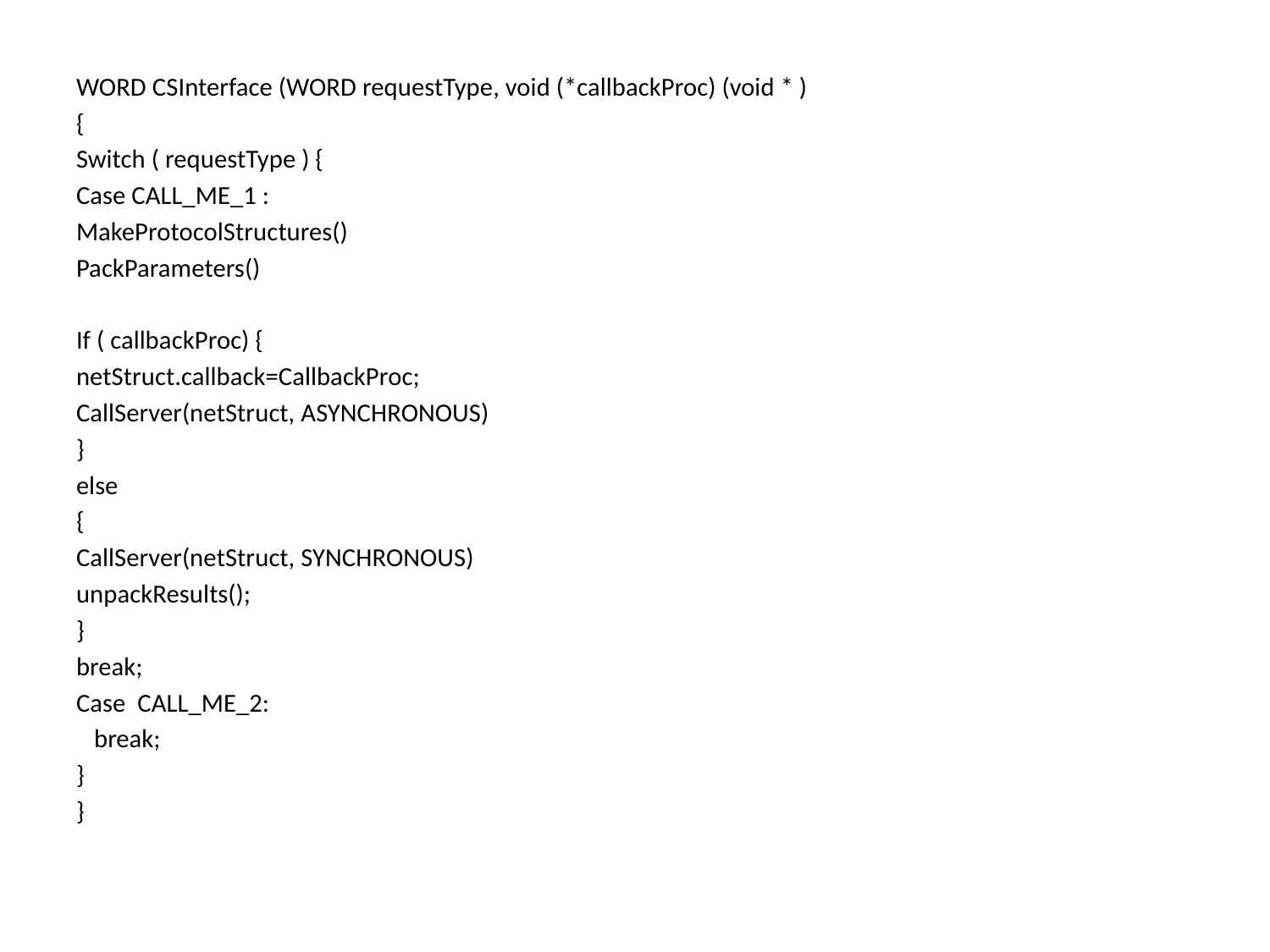

#
WORD CSInterface (WORD requestType, void (*callbackProc) (void * )
{
Switch ( requestType ) {
Case CALL_ME_1 :
MakeProtocolStructures()
PackParameters()

If ( callbackProc) {
netStruct.callback=CallbackProc;
CallServer(netStruct, ASYNCHRONOUS)
}
else
{
CallServer(netStruct, SYNCHRONOUS)
unpackResults();
}
break;
Case  CALL_ME_2:
   break;
}
}